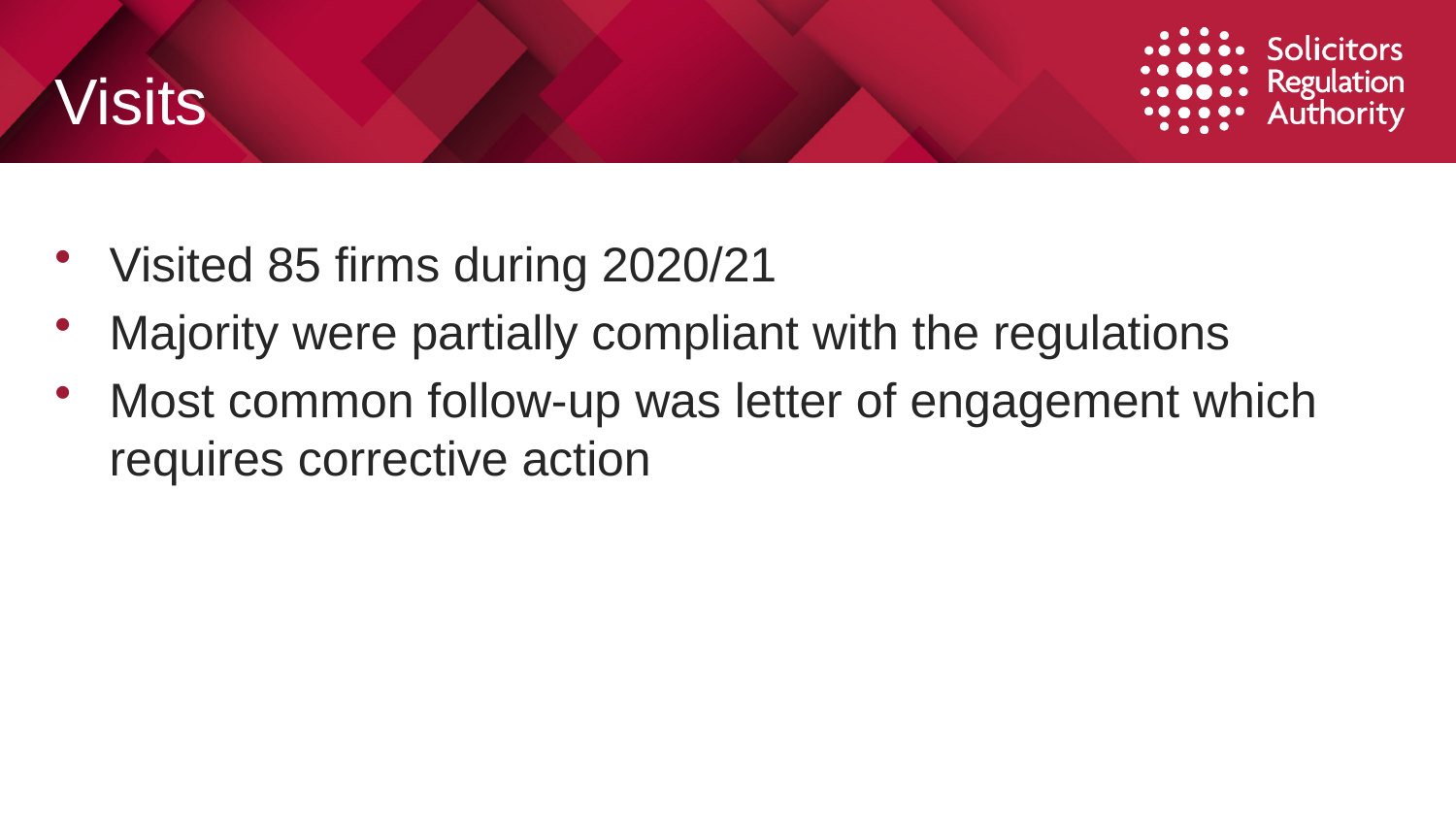

# Visits
Visited 85 firms during 2020/21
Majority were partially compliant with the regulations
Most common follow-up was letter of engagement which requires corrective action